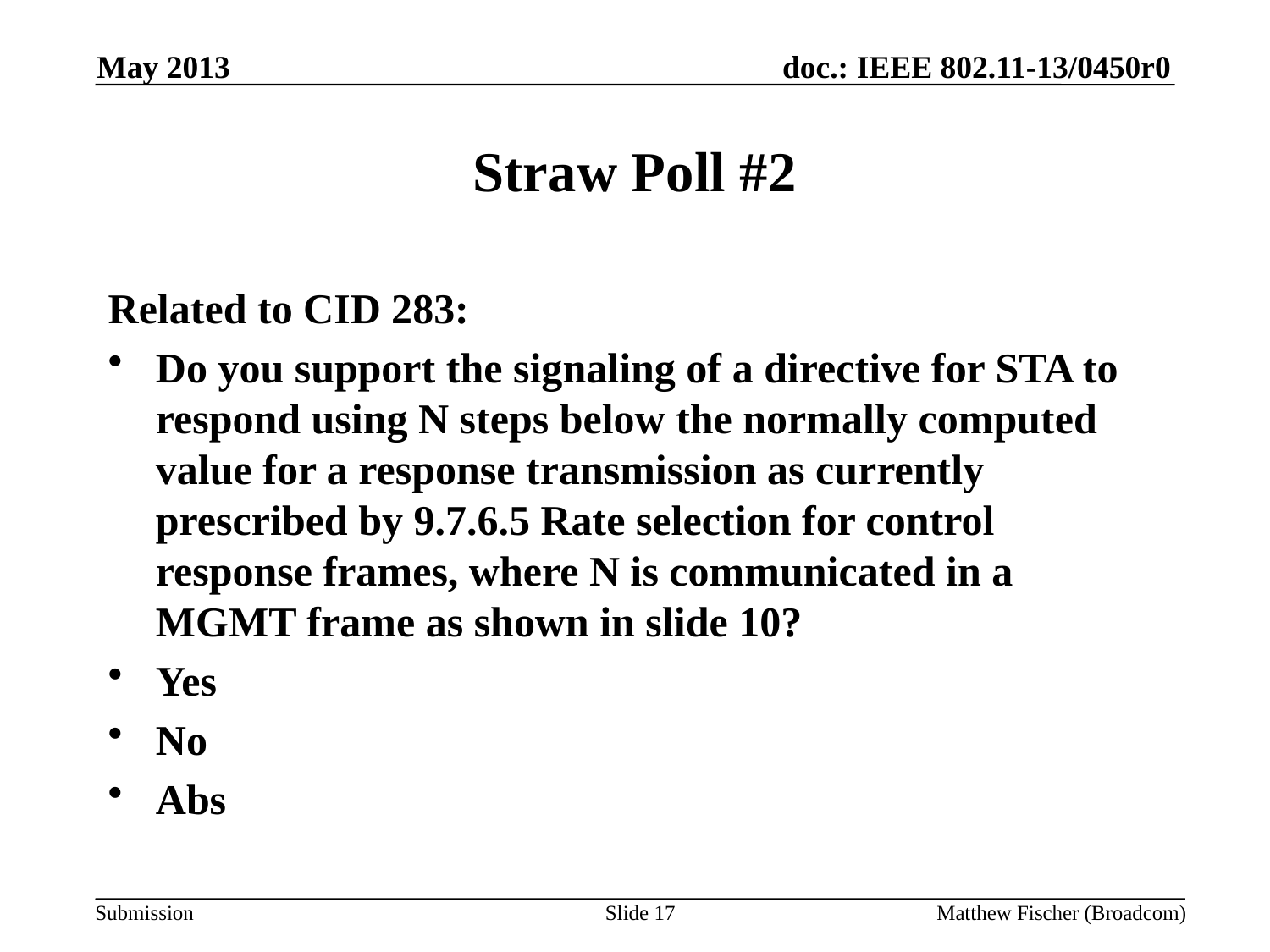

May 2013
# Straw Poll #2
Related to CID 283:
Do you support the signaling of a directive for STA to respond using N steps below the normally computed value for a response transmission as currently prescribed by 9.7.6.5 Rate selection for control response frames, where N is communicated in a MGMT frame as shown in slide 10?
Yes
No
Abs

Slide 17
Matthew Fischer (Broadcom)